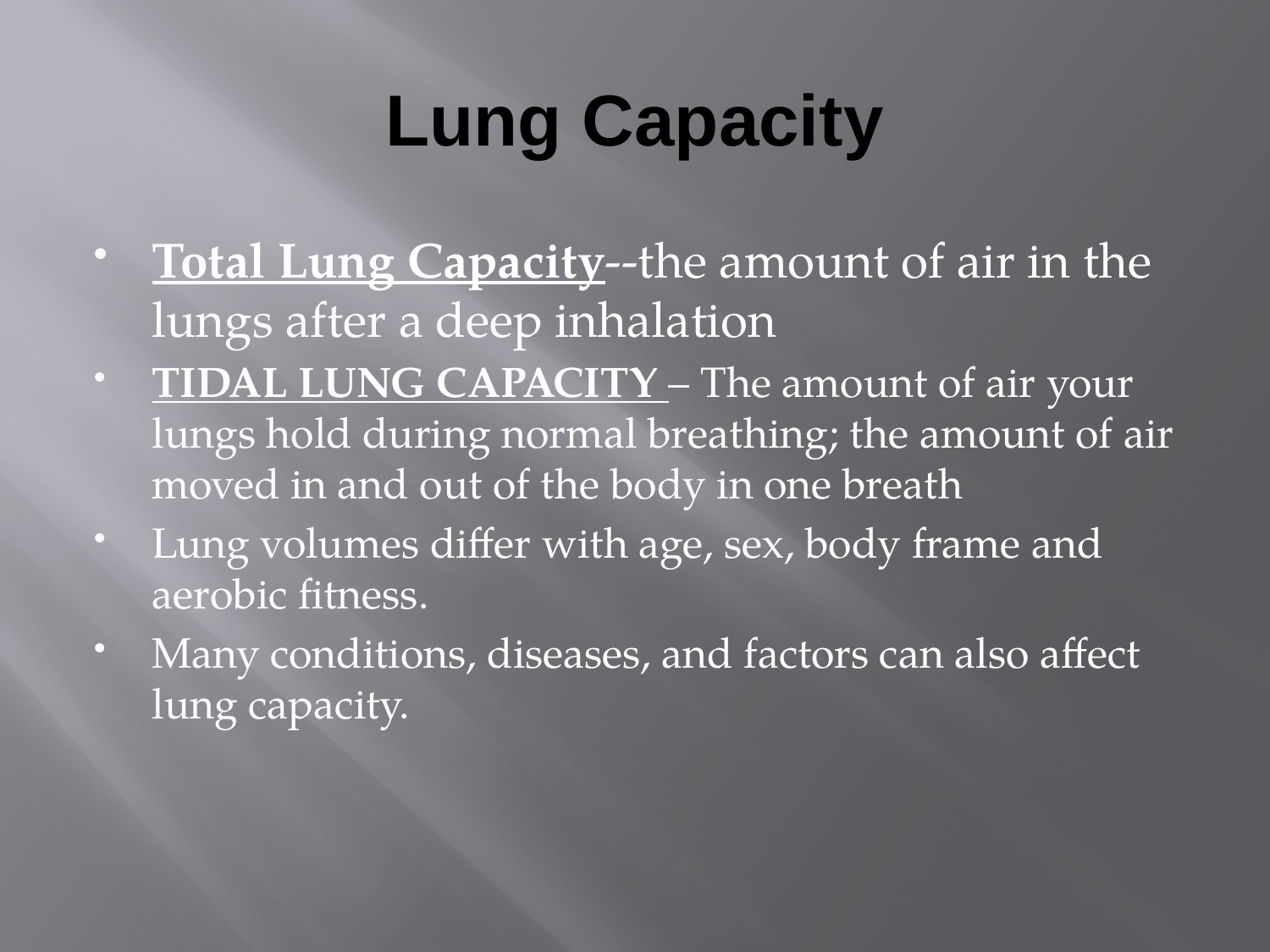

# Lung Capacity
Total Lung Capacity--the amount of air in the lungs after a deep inhalation
TIDAL LUNG CAPACITY – The amount of air your lungs hold during normal breathing; the amount of air moved in and out of the body in one breath
Lung volumes differ with age, sex, body frame and aerobic fitness.
Many conditions, diseases, and factors can also affect lung capacity.